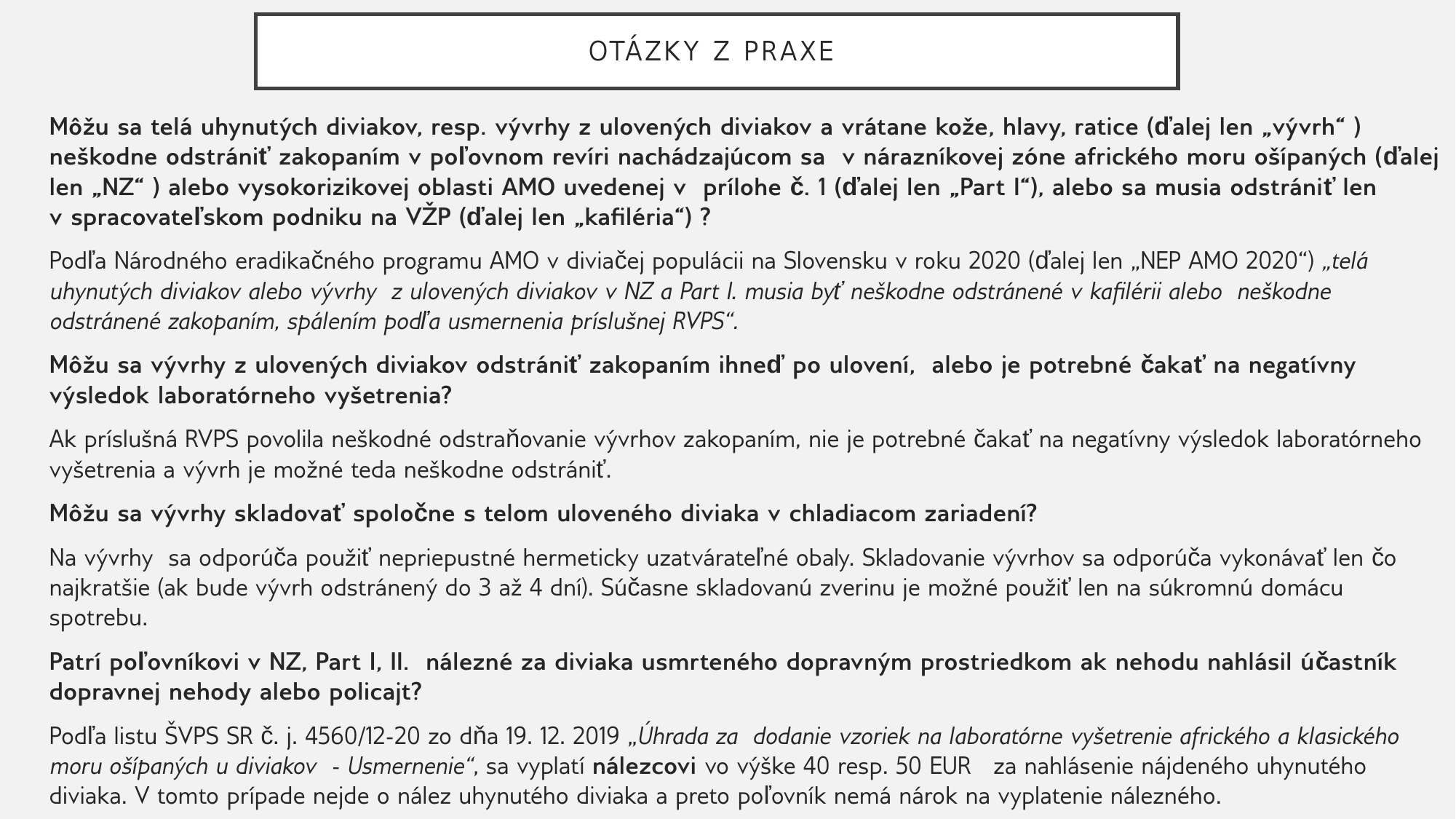

# Otázky z pRAXE
Môžu sa telá uhynutých diviakov, resp. vývrhy z ulovených diviakov a vrátane kože, hlavy, ratice (ďalej len „vývrh“ ) neškodne odstrániť zakopaním v poľovnom revíri nachádzajúcom sa  v nárazníkovej zóne afrického moru ošípaných (ďalej len „NZ“ ) alebo vysokorizikovej oblasti AMO uvedenej v  prílohe č. 1 (ďalej len „Part I“), alebo sa musia odstrániť len v spracovateľskom podniku na VŽP (ďalej len „kafiléria“) ?
Podľa Národného eradikačného programu AMO v diviačej populácii na Slovensku v roku 2020 (ďalej len „NEP AMO 2020“) „telá uhynutých diviakov alebo vývrhy  z ulovených diviakov v NZ a Part I. musia byť neškodne odstránené v kafilérii alebo  neškodne odstránené zakopaním, spálením podľa usmernenia príslušnej RVPS“.
Môžu sa vývrhy z ulovených diviakov odstrániť zakopaním ihneď po ulovení,  alebo je potrebné čakať na negatívny výsledok laboratórneho vyšetrenia?
Ak príslušná RVPS povolila neškodné odstraňovanie vývrhov zakopaním, nie je potrebné čakať na negatívny výsledok laboratórneho vyšetrenia a vývrh je možné teda neškodne odstrániť.
Môžu sa vývrhy skladovať spoločne s telom uloveného diviaka v chladiacom zariadení?
Na vývrhy  sa odporúča použiť nepriepustné hermeticky uzatvárateľné obaly. Skladovanie vývrhov sa odporúča vykonávať len čo najkratšie (ak bude vývrh odstránený do 3 až 4 dní). Súčasne skladovanú zverinu je možné použiť len na súkromnú domácu spotrebu.
Patrí poľovníkovi v NZ, Part I, II.  nálezné za diviaka usmrteného dopravným prostriedkom ak nehodu nahlásil účastník dopravnej nehody alebo policajt?
Podľa listu ŠVPS SR č. j. 4560/12-20 zo dňa 19. 12. 2019 „Úhrada za  dodanie vzoriek na laboratórne vyšetrenie afrického a klasického moru ošípaných u diviakov  - Usmernenie“, sa vyplatí nálezcovi vo výške 40 resp. 50 EUR   za nahlásenie nájdeného uhynutého diviaka. V tomto prípade nejde o nález uhynutého diviaka a preto poľovník nemá nárok na vyplatenie nálezného.